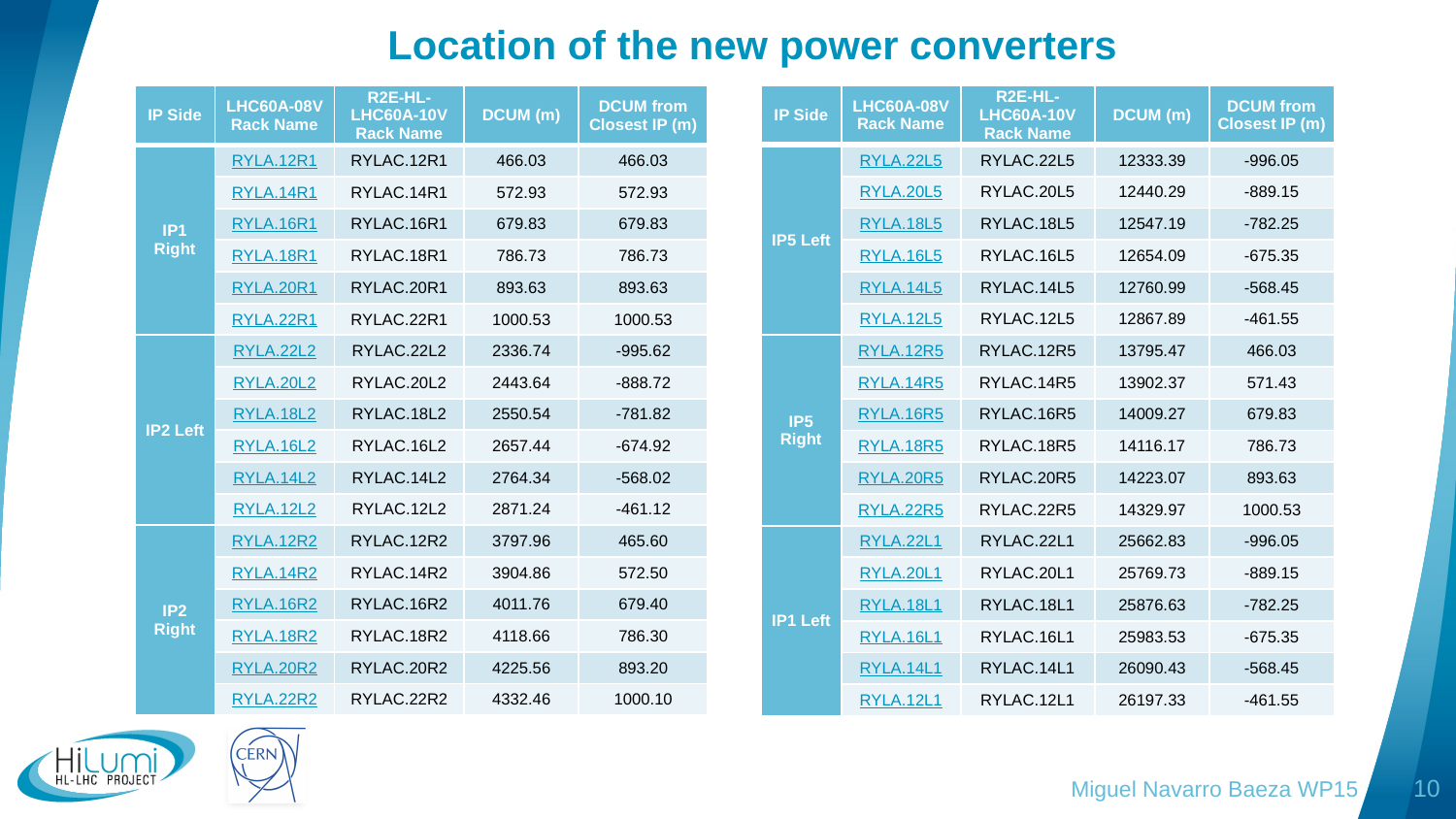

Location of the new power converters
| IP Side | LHC60A-08V Rack Name | R2E-HL-LHC60A-10V Rack Name | DCUM (m) | DCUM from Closest IP (m) |
| --- | --- | --- | --- | --- |
| IP1 Right | RYLA.12R1 | RYLAC.12R1 | 466.03 | 466.03 |
|  | RYLA.14R1 | RYLAC.14R1 | 572.93 | 572.93 |
|  | RYLA.16R1 | RYLAC.16R1 | 679.83 | 679.83 |
|  | RYLA.18R1 | RYLAC.18R1 | 786.73 | 786.73 |
|  | RYLA.20R1 | RYLAC.20R1 | 893.63 | 893.63 |
|  | RYLA.22R1 | RYLAC.22R1 | 1000.53 | 1000.53 |
| IP2 Left | RYLA.22L2 | RYLAC.22L2 | 2336.74 | -995.62 |
|  | RYLA.20L2 | RYLAC.20L2 | 2443.64 | -888.72 |
|  | RYLA.18L2 | RYLAC.18L2 | 2550.54 | -781.82 |
|  | RYLA.16L2 | RYLAC.16L2 | 2657.44 | -674.92 |
|  | RYLA.14L2 | RYLAC.14L2 | 2764.34 | -568.02 |
|  | RYLA.12L2 | RYLAC.12L2 | 2871.24 | -461.12 |
| IP2 Right | RYLA.12R2 | RYLAC.12R2 | 3797.96 | 465.60 |
|  | RYLA.14R2 | RYLAC.14R2 | 3904.86 | 572.50 |
|  | RYLA.16R2 | RYLAC.16R2 | 4011.76 | 679.40 |
|  | RYLA.18R2 | RYLAC.18R2 | 4118.66 | 786.30 |
|  | RYLA.20R2 | RYLAC.20R2 | 4225.56 | 893.20 |
|  | RYLA.22R2 | RYLAC.22R2 | 4332.46 | 1000.10 |
| IP Side | LHC60A-08V Rack Name | R2E-HL-LHC60A-10V Rack Name | DCUM (m) | DCUM from Closest IP (m) |
| --- | --- | --- | --- | --- |
| IP5 Left | RYLA.22L5 | RYLAC.22L5 | 12333.39 | -996.05 |
|  | RYLA.20L5 | RYLAC.20L5 | 12440.29 | -889.15 |
|  | RYLA.18L5 | RYLAC.18L5 | 12547.19 | -782.25 |
|  | RYLA.16L5 | RYLAC.16L5 | 12654.09 | -675.35 |
|  | RYLA.14L5 | RYLAC.14L5 | 12760.99 | -568.45 |
|  | RYLA.12L5 | RYLAC.12L5 | 12867.89 | -461.55 |
| IP5 Right | RYLA.12R5 | RYLAC.12R5 | 13795.47 | 466.03 |
|  | RYLA.14R5 | RYLAC.14R5 | 13902.37 | 571.43 |
|  | RYLA.16R5 | RYLAC.16R5 | 14009.27 | 679.83 |
|  | RYLA.18R5 | RYLAC.18R5 | 14116.17 | 786.73 |
|  | RYLA.20R5 | RYLAC.20R5 | 14223.07 | 893.63 |
|  | RYLA.22R5 | RYLAC.22R5 | 14329.97 | 1000.53 |
| IP1 Left | RYLA.22L1 | RYLAC.22L1 | 25662.83 | -996.05 |
|  | RYLA.20L1 | RYLAC.20L1 | 25769.73 | -889.15 |
|  | RYLA.18L1 | RYLAC.18L1 | 25876.63 | -782.25 |
|  | RYLA.16L1 | RYLAC.16L1 | 25983.53 | -675.35 |
|  | RYLA.14L1 | RYLAC.14L1 | 26090.43 | -568.45 |
|  | RYLA.12L1 | RYLAC.12L1 | 26197.33 | -461.55 |
Miguel Navarro Baeza WP15
10